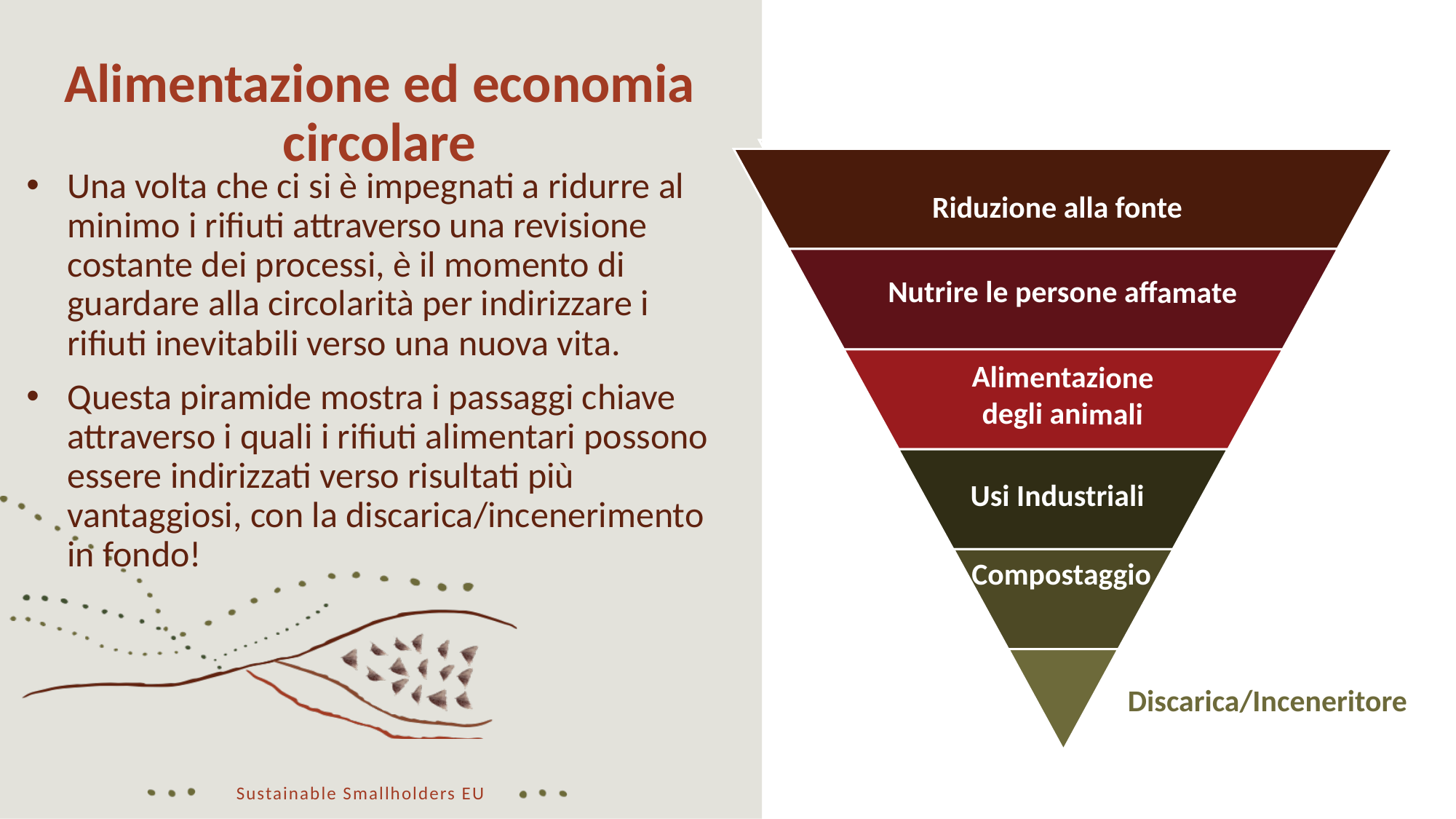

Alimentazione ed economia circolare

Una volta che ci si è impegnati a ridurre al minimo i rifiuti attraverso una revisione costante dei processi, è il momento di guardare alla circolarità per indirizzare i rifiuti inevitabili verso una nuova vita.
Questa piramide mostra i passaggi chiave attraverso i quali i rifiuti alimentari possono essere indirizzati verso risultati più vantaggiosi, con la discarica/incenerimento in fondo!

At Source Reduction
Riduzione alla fonte

Feed Hungry People
Nutrire le persone affamate

Feed Animals
Alimentazione degli animali

Industrial Uses
Usi Industriali
Composting
Landfill/
Incineration
Compostaggio

Discarica/Inceneritore